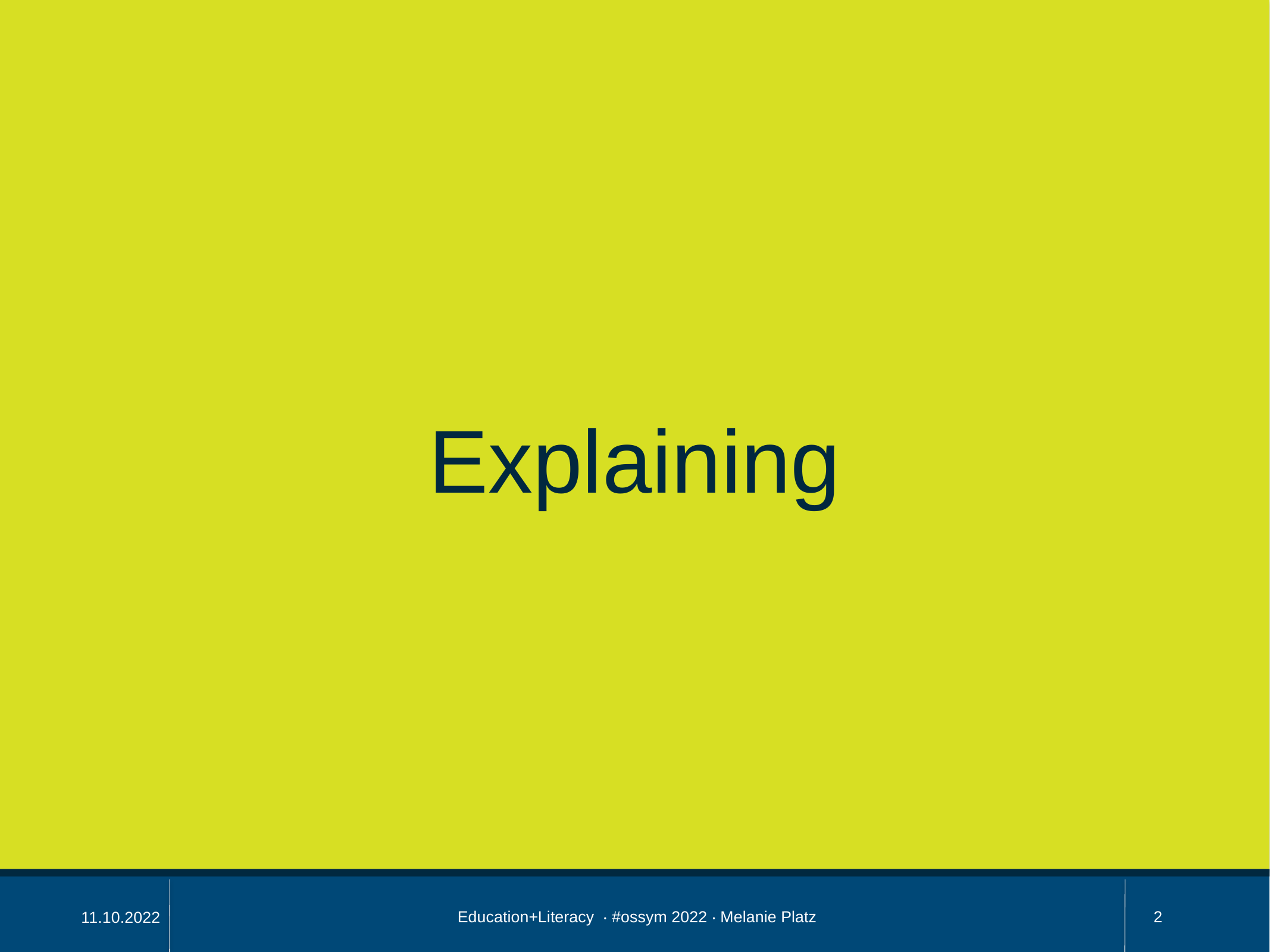

Explaining
Education+Literacy  ‧ #ossym 2022 ‧ Melanie Platz
2
11.10.2022